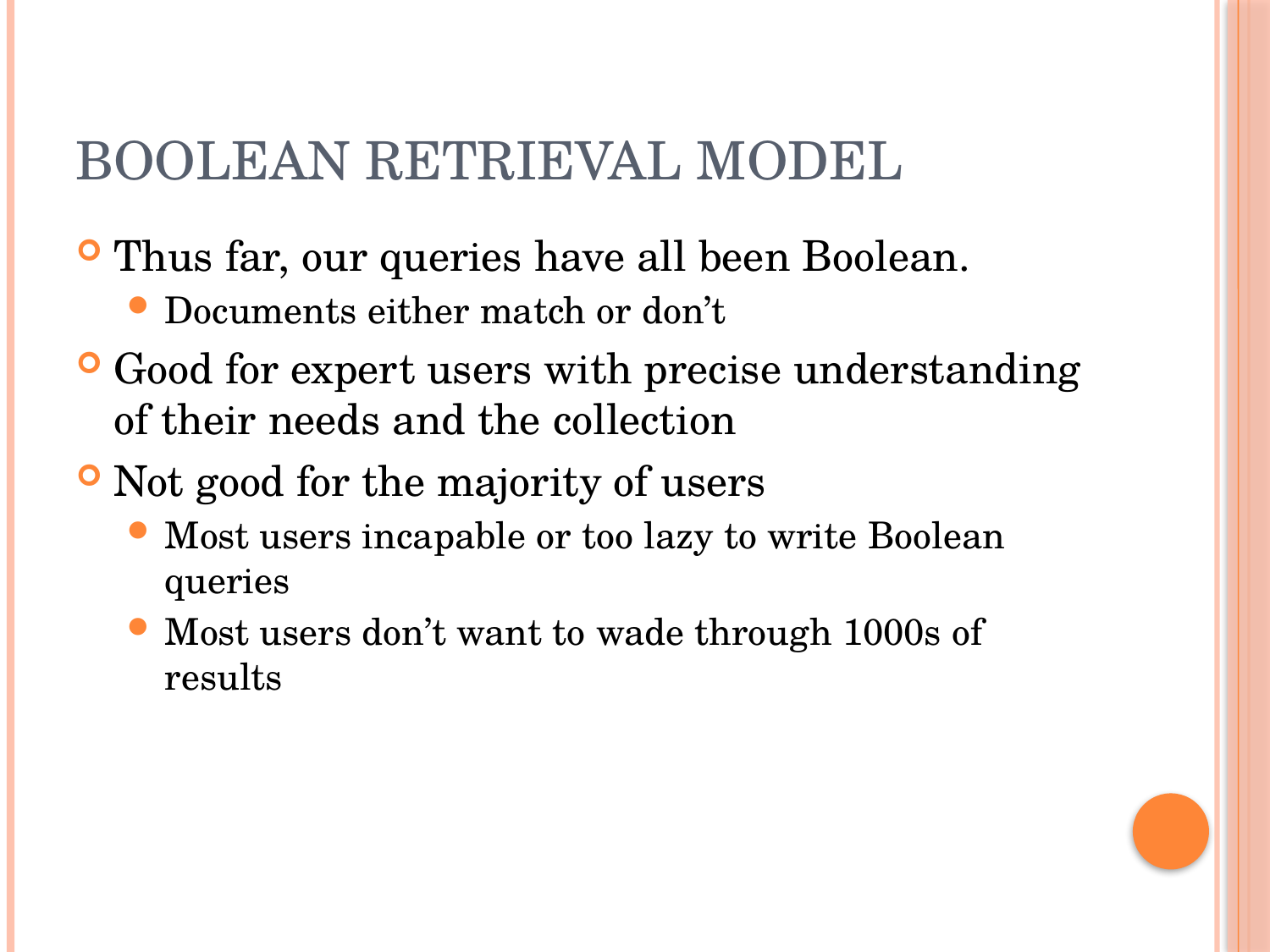

# Boolean retrieval model
Thus far, our queries have all been Boolean.
Documents either match or don’t
Good for expert users with precise understanding of their needs and the collection
Not good for the majority of users
Most users incapable or too lazy to write Boolean queries
Most users don’t want to wade through 1000s of results